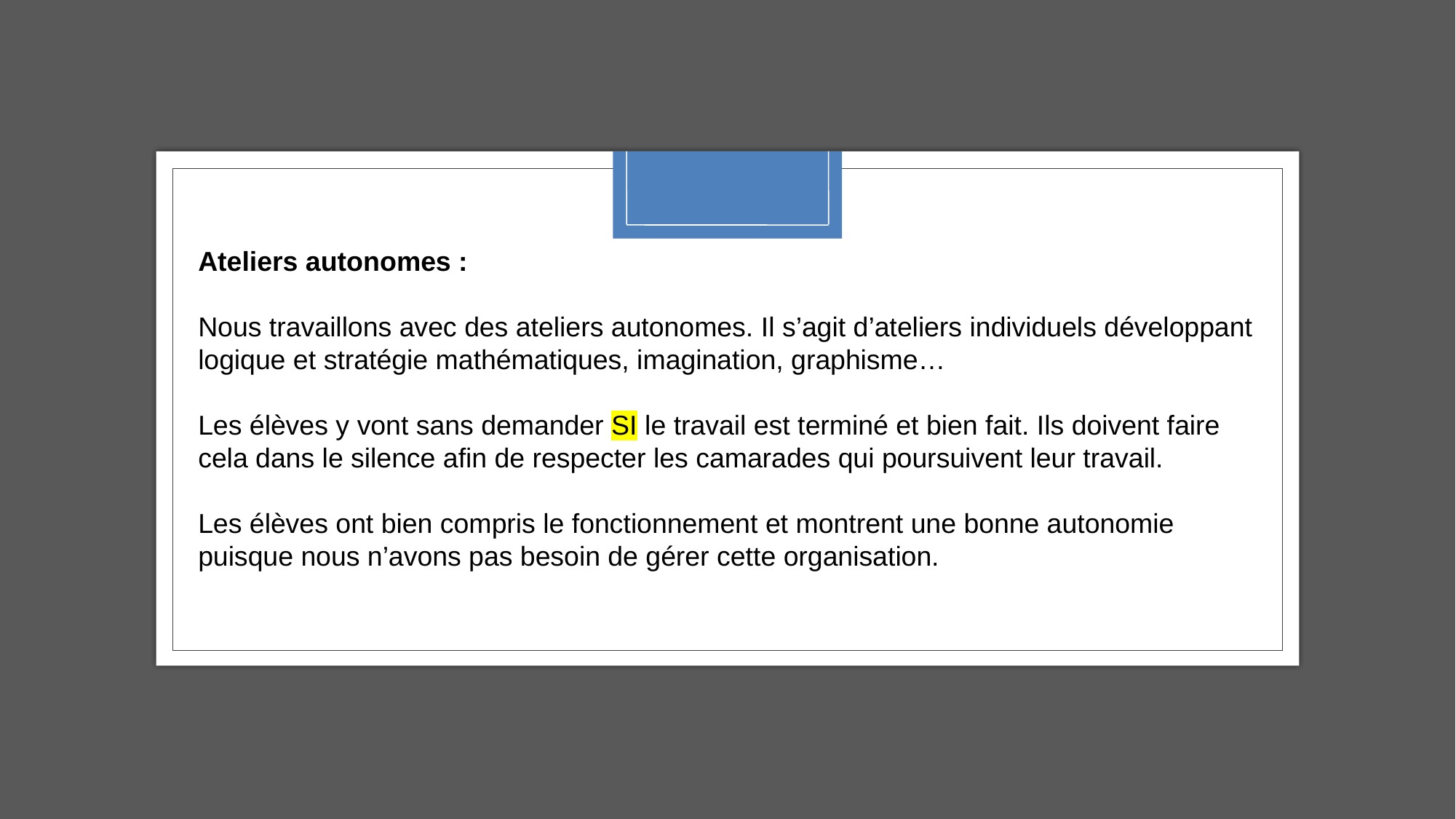

Ateliers autonomes :

Nous travaillons avec des ateliers autonomes. Il s’agit d’ateliers individuels développant logique et stratégie mathématiques, imagination, graphisme…

Les élèves y vont sans demander SI le travail est terminé et bien fait. Ils doivent faire cela dans le silence afin de respecter les camarades qui poursuivent leur travail.

Les élèves ont bien compris le fonctionnement et montrent une bonne autonomie puisque nous n’avons pas besoin de gérer cette organisation.